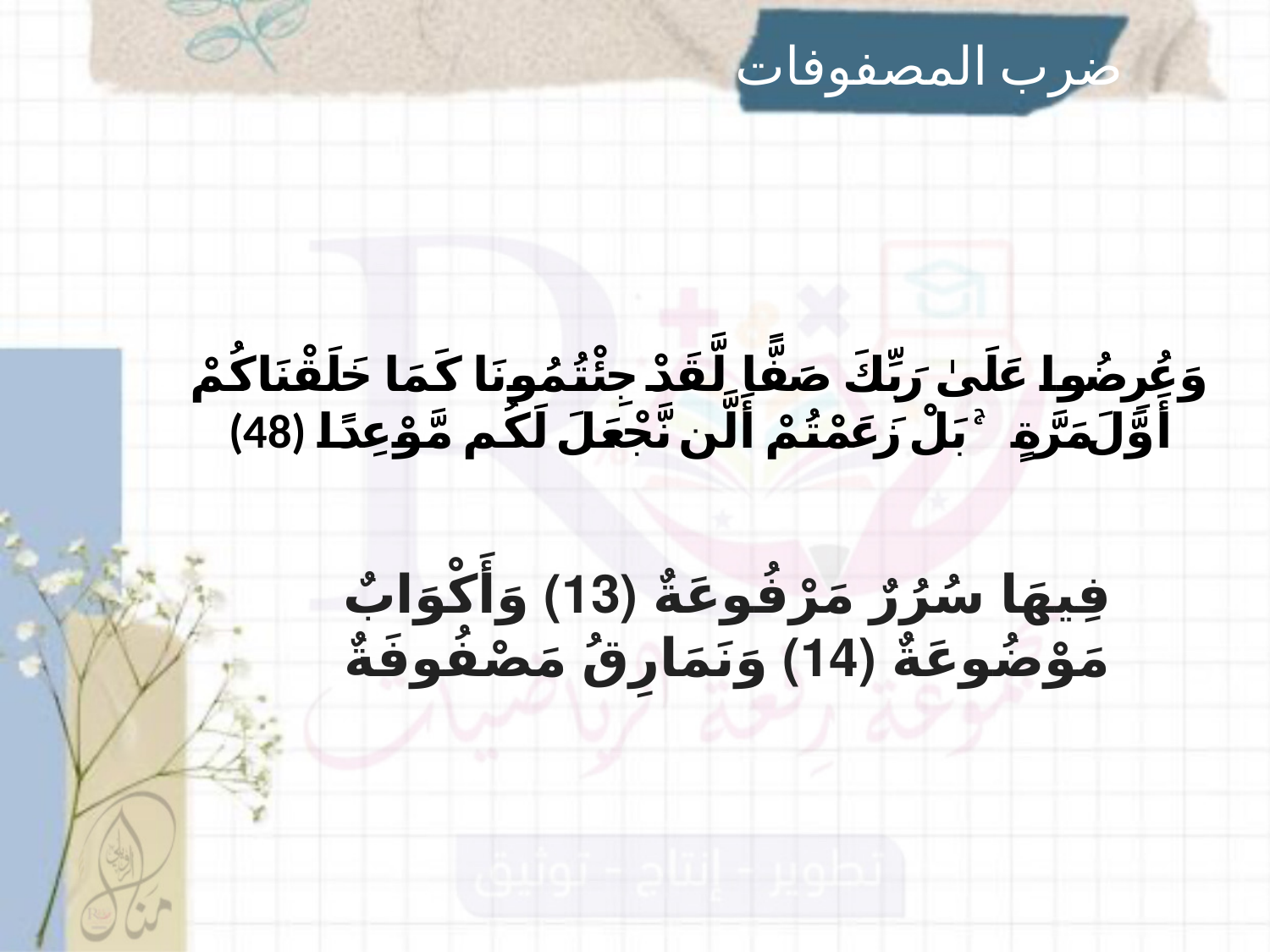

ضرب المصفوفات
وَعُرِضُوا عَلَىٰ رَبِّكَ صَفًّا لَّقَدْ جِئْتُمُونَا كَمَا خَلَقْنَاكُمْ أَوَّلَ مَرَّةٍ ۚ بَلْ زَعَمْتُمْ أَلَّن نَّجْعَلَ لَكُم مَّوْعِدًا (48)
فِيهَا سُرُرٌ مَرْفُوعَةٌ (13) وَأَكْوَابٌ مَوْضُوعَةٌ (14) وَنَمَارِقُ مَصْفُوفَةٌ